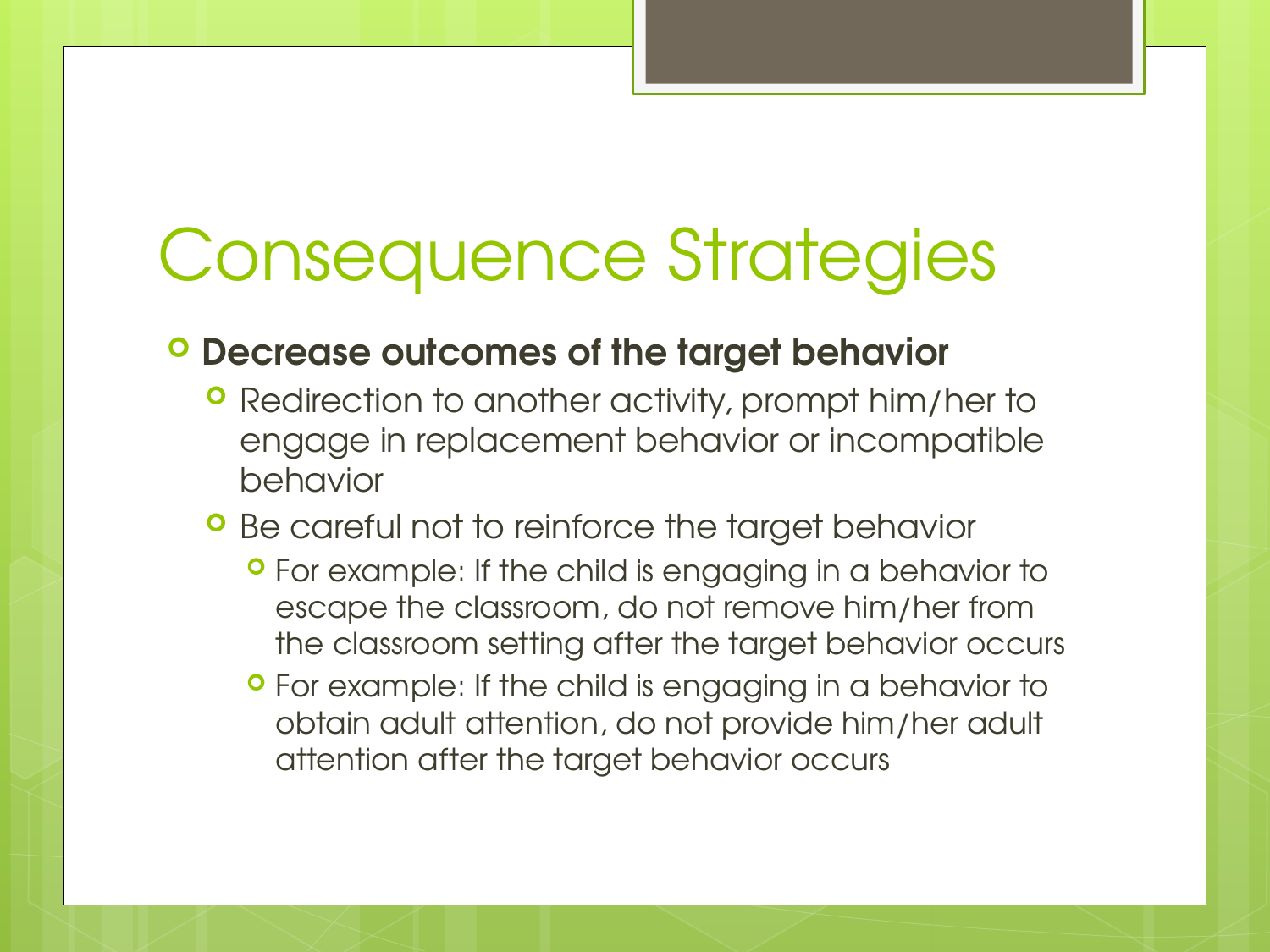

# Consequence Strategies
Decrease outcomes of the target behavior
Redirection to another activity, prompt him/her to engage in replacement behavior or incompatible behavior
Be careful not to reinforce the target behavior
For example: If the child is engaging in a behavior to escape the classroom, do not remove him/her from the classroom setting after the target behavior occurs
For example: If the child is engaging in a behavior to obtain adult attention, do not provide him/her adult attention after the target behavior occurs